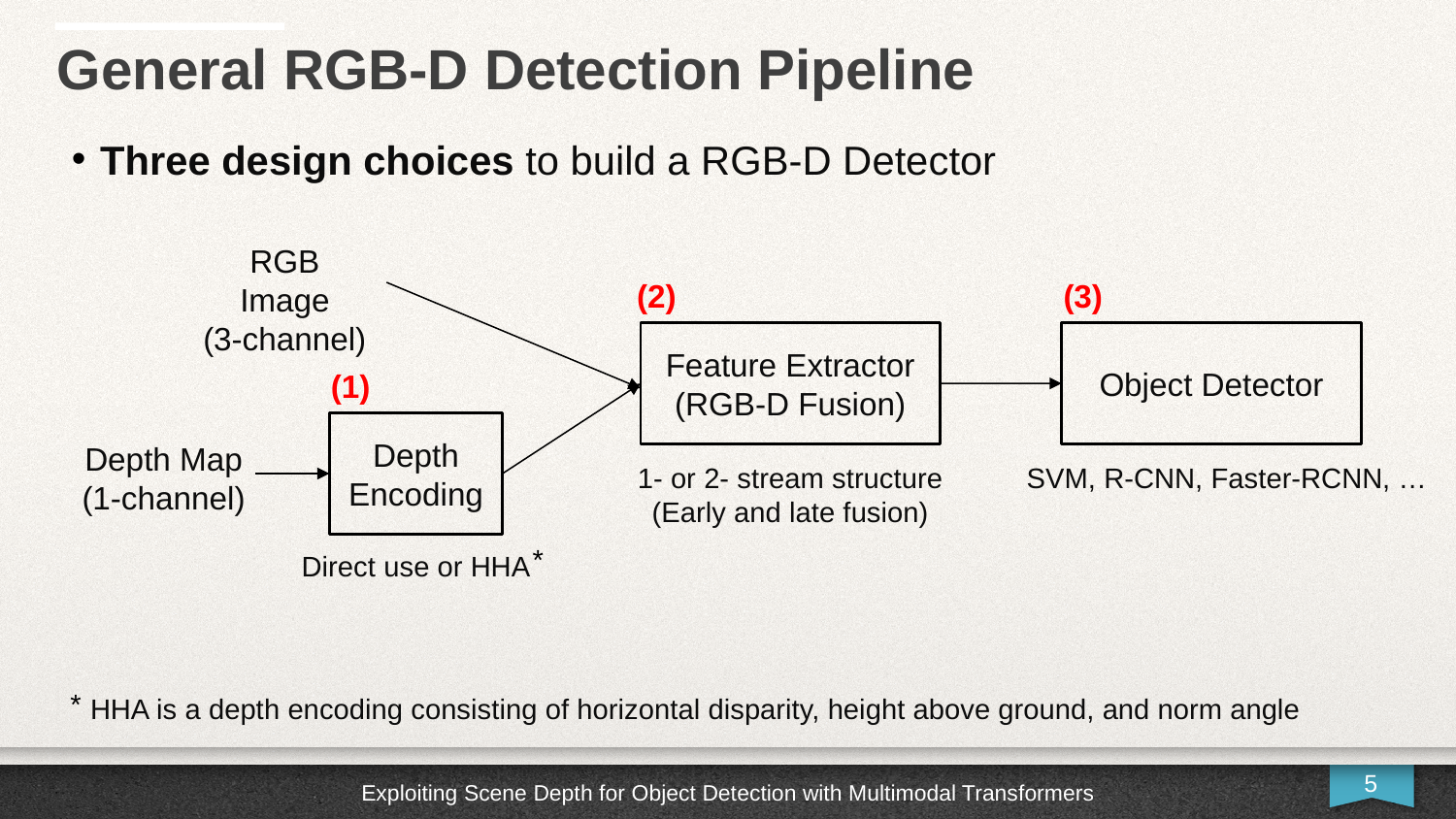

General RGB-D Detection Pipeline
Three design choices to build a RGB-D Detector

RGB Image
(3-channel)
(2)
(3)
Object Detector
Feature Extractor
(RGB-D Fusion)
(1)
Depth Encoding
Depth Map
(1-channel)
1- or 2- stream structure
(Early and late fusion)
SVM, R-CNN, Faster-RCNN, …
*
Direct use or HHA
*
HHA is a depth encoding consisting of horizontal disparity, height above ground, and norm angle
Exploiting Scene Depth for Object Detection with Multimodal Transformers
5